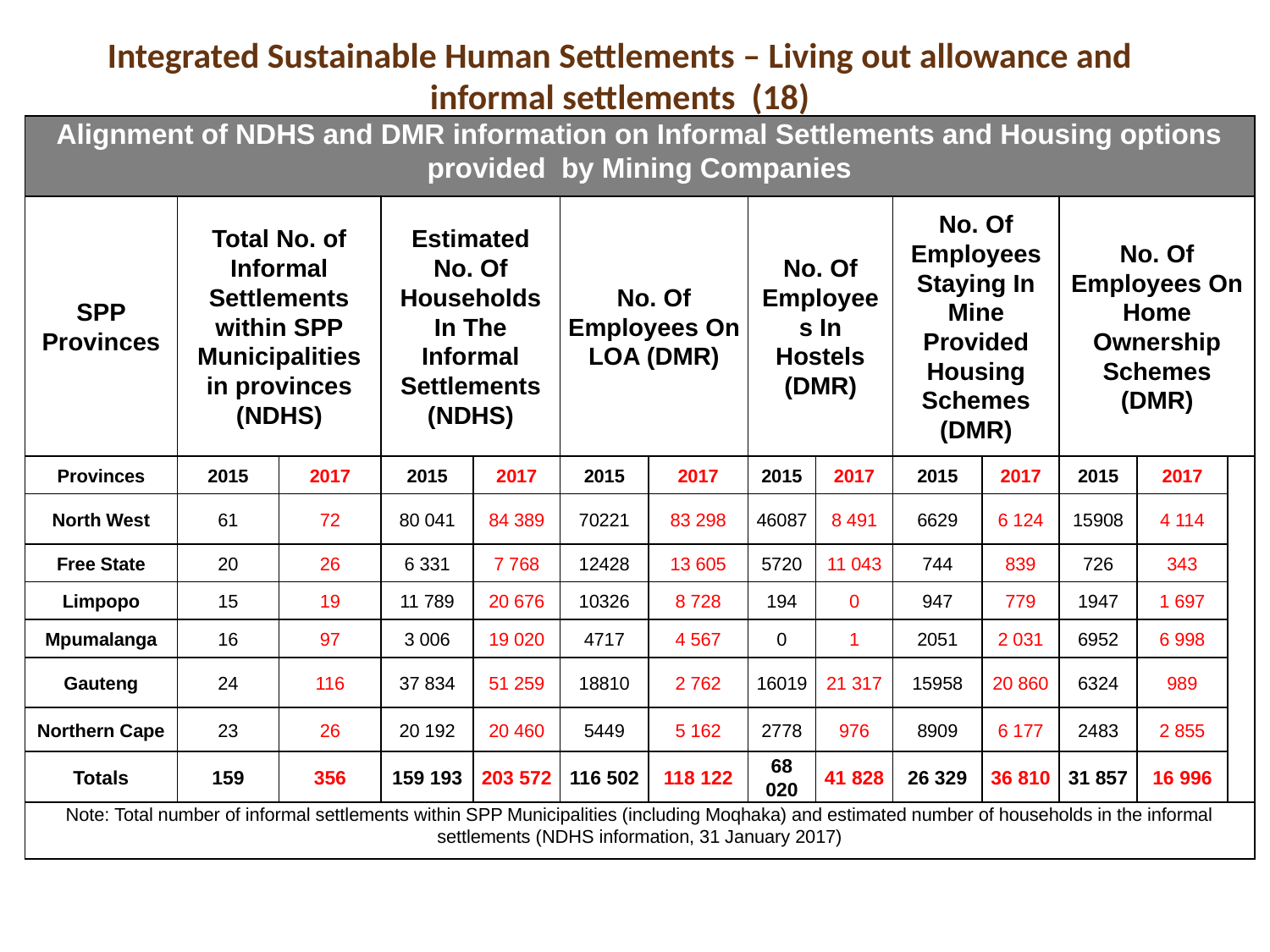

Integrated Sustainable Human Settlements – Living out allowance and informal settlements  (18)
| Alignment of NDHS and DMR information on Informal Settlements and Housing options provided by Mining Companies |  |  |  |  |  |  |  |  |  |  |  |  |  |
| --- | --- | --- | --- | --- | --- | --- | --- | --- | --- | --- | --- | --- | --- |
| SPP Provinces | Total No. of Informal Settlements within SPP Municipalities in provinces (NDHS) |  | Estimated No. Of Households In The Informal Settlements (NDHS) |  | No. Of Employees On LOA (DMR) |  | No. Of Employees In Hostels (DMR) |  | No. Of Employees Staying In Mine Provided Housing Schemes (DMR) |  | No. Of Employees On Home Ownership Schemes (DMR) |  |  |
| Provinces | 2015 | 2017 | 2015 | 2017 | 2015 | 2017 | 2015 | 2017 | 2015 | 2017 | 2015 | 2017 |  |
| North West | 61 | 72 | 80 041 | 84 389 | 70221 | 83 298 | 46087 | 8 491 | 6629 | 6 124 | 15908 | 4 114 |  |
| Free State | 20 | 26 | 6 331 | 7 768 | 12428 | 13 605 | 5720 | 11 043 | 744 | 839 | 726 | 343 |  |
| Limpopo | 15 | 19 | 11 789 | 20 676 | 10326 | 8 728 | 194 | 0 | 947 | 779 | 1947 | 1 697 |  |
| Mpumalanga | 16 | 97 | 3 006 | 19 020 | 4717 | 4 567 | 0 | 1 | 2051 | 2 031 | 6952 | 6 998 |  |
| Gauteng | 24 | 116 | 37 834 | 51 259 | 18810 | 2 762 | 16019 | 21 317 | 15958 | 20 860 | 6324 | 989 |  |
| Northern Cape | 23 | 26 | 20 192 | 20 460 | 5449 | 5 162 | 2778 | 976 | 8909 | 6 177 | 2483 | 2 855 |  |
| Totals | 159 | 356 | 159 193 | 203 572 | 116 502 | 118 122 | 68 020 | 41 828 | 26 329 | 36 810 | 31 857 | 16 996 |  |
| Note: Total number of informal settlements within SPP Municipalities (including Moqhaka) and estimated number of households in the informal settlements (NDHS information, 31 January 2017) |  |  |  |  |  |  |  |  |  |  |  |  |  |